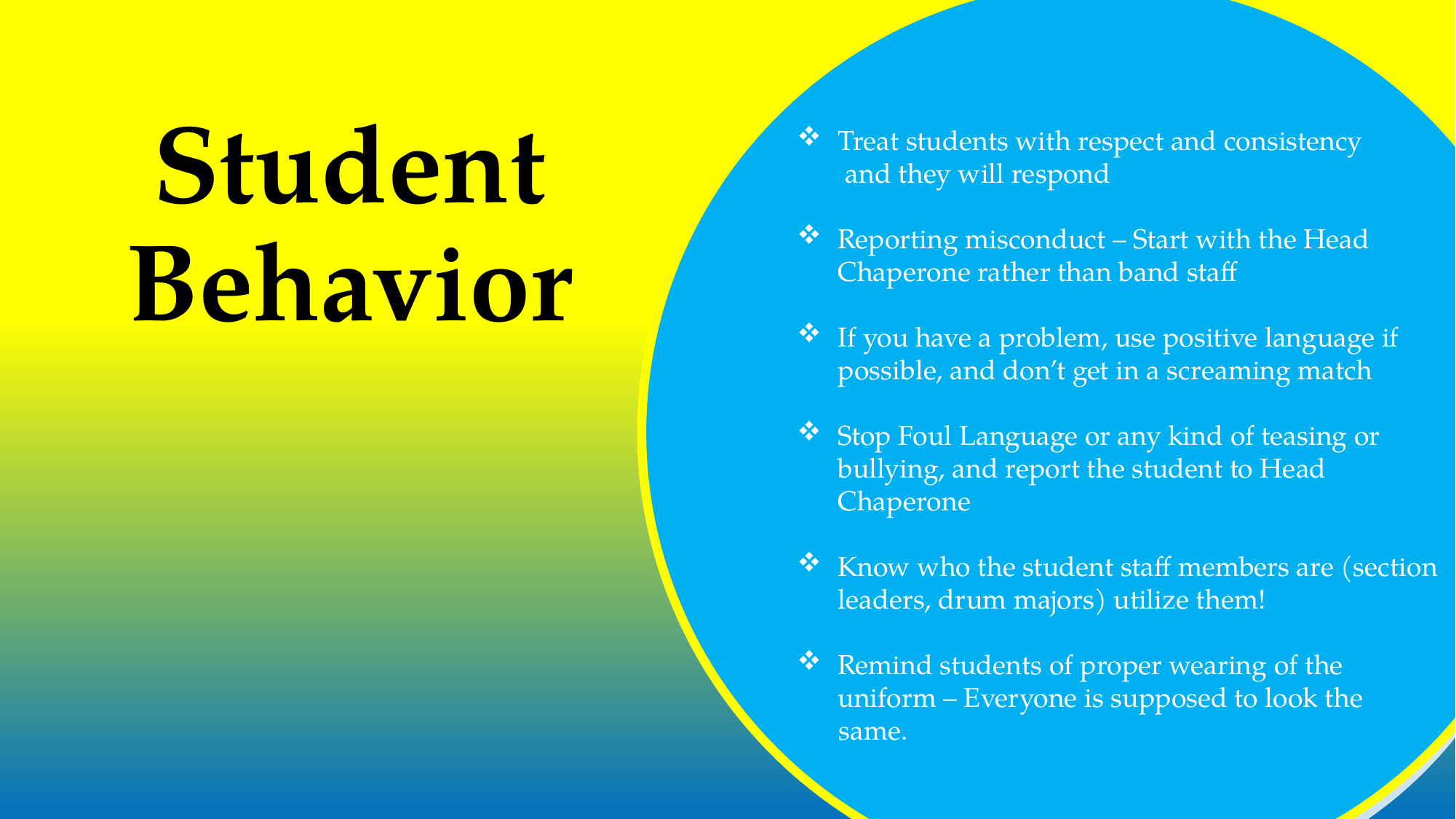

Treat students with respect and consistency
       and they will respond

Reporting misconduct – Start with the Head Chaperone rather than band staff

If you have a problem, use positive language if possible, and don’t get in a screaming match

Stop Foul Language or any kind of teasing or bullying, and report the student to Head Chaperone

Know who the student staff members are (section leaders, drum majors) utilize them!

Remind students of proper wearing of the uniform – Everyone is supposed to look the
      same.

# Student Behavior